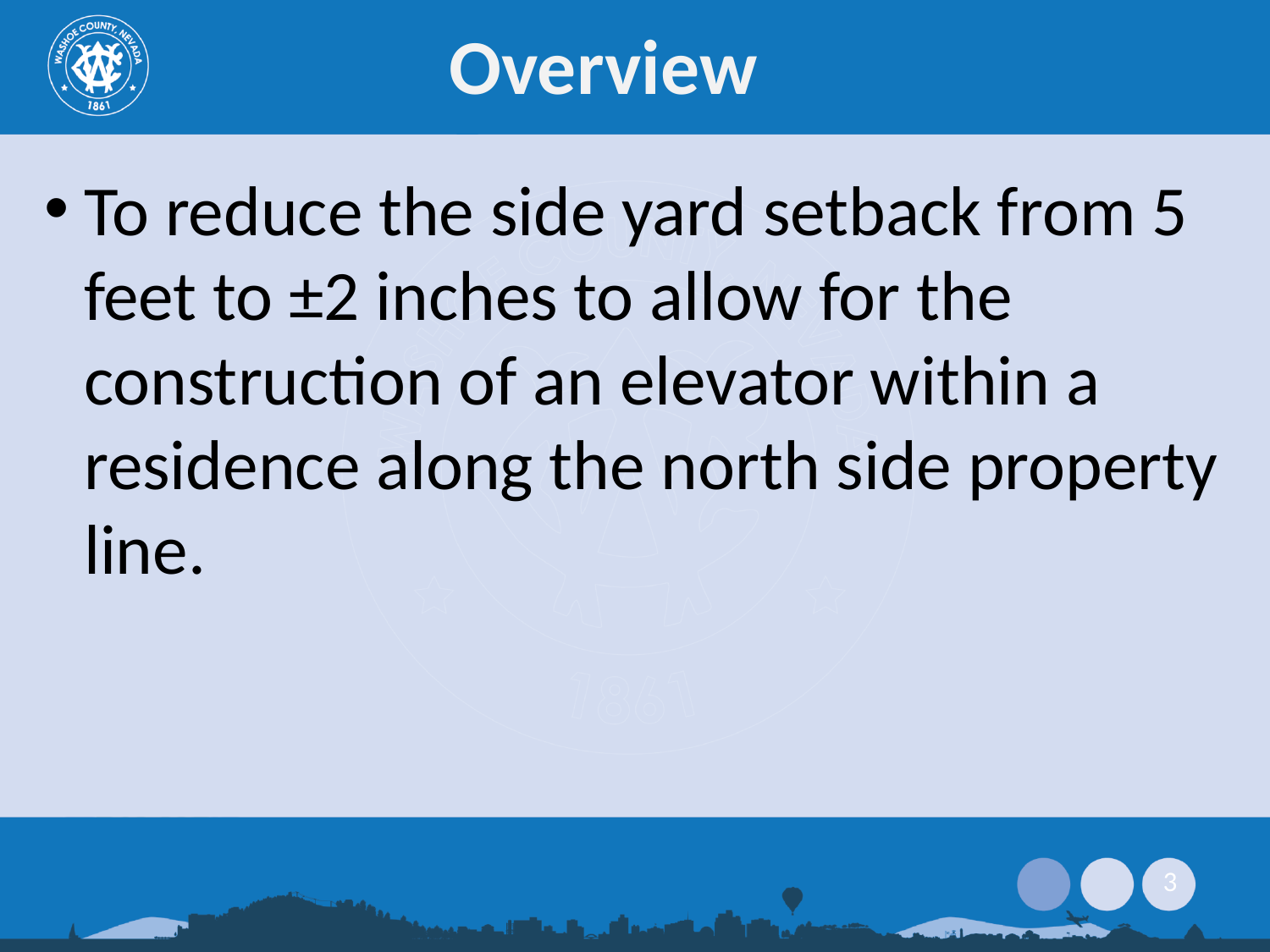

# Overview

To reduce the side yard setback from 5 feet to ±2 inches to allow for the construction of an elevator within a residence along the north side property line.